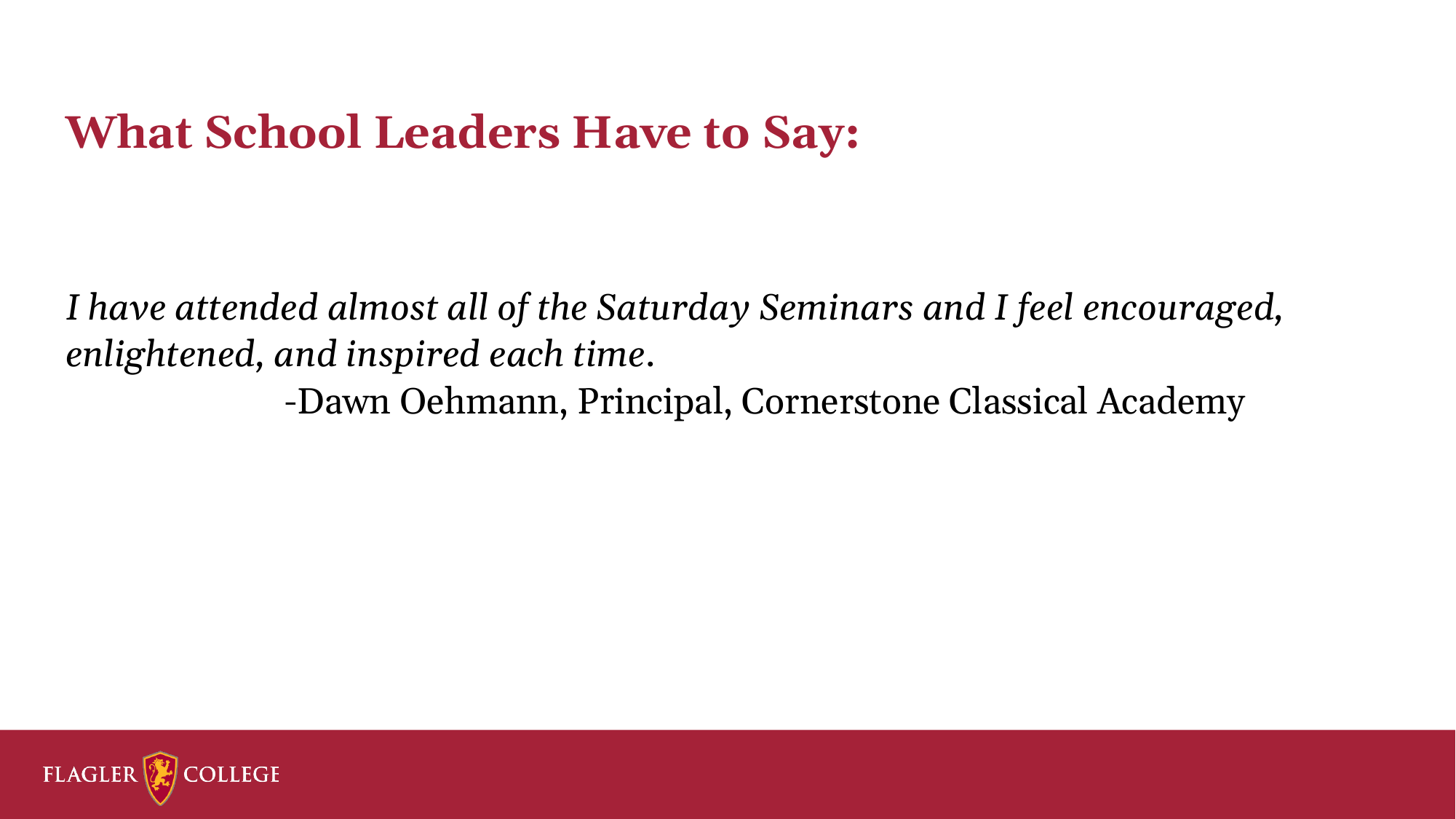

# What School Leaders Have to Say:
I have attended almost all of the Saturday Seminars and I feel encouraged, enlightened, and inspired each time.
		-Dawn Oehmann, Principal, Cornerstone Classical Academy